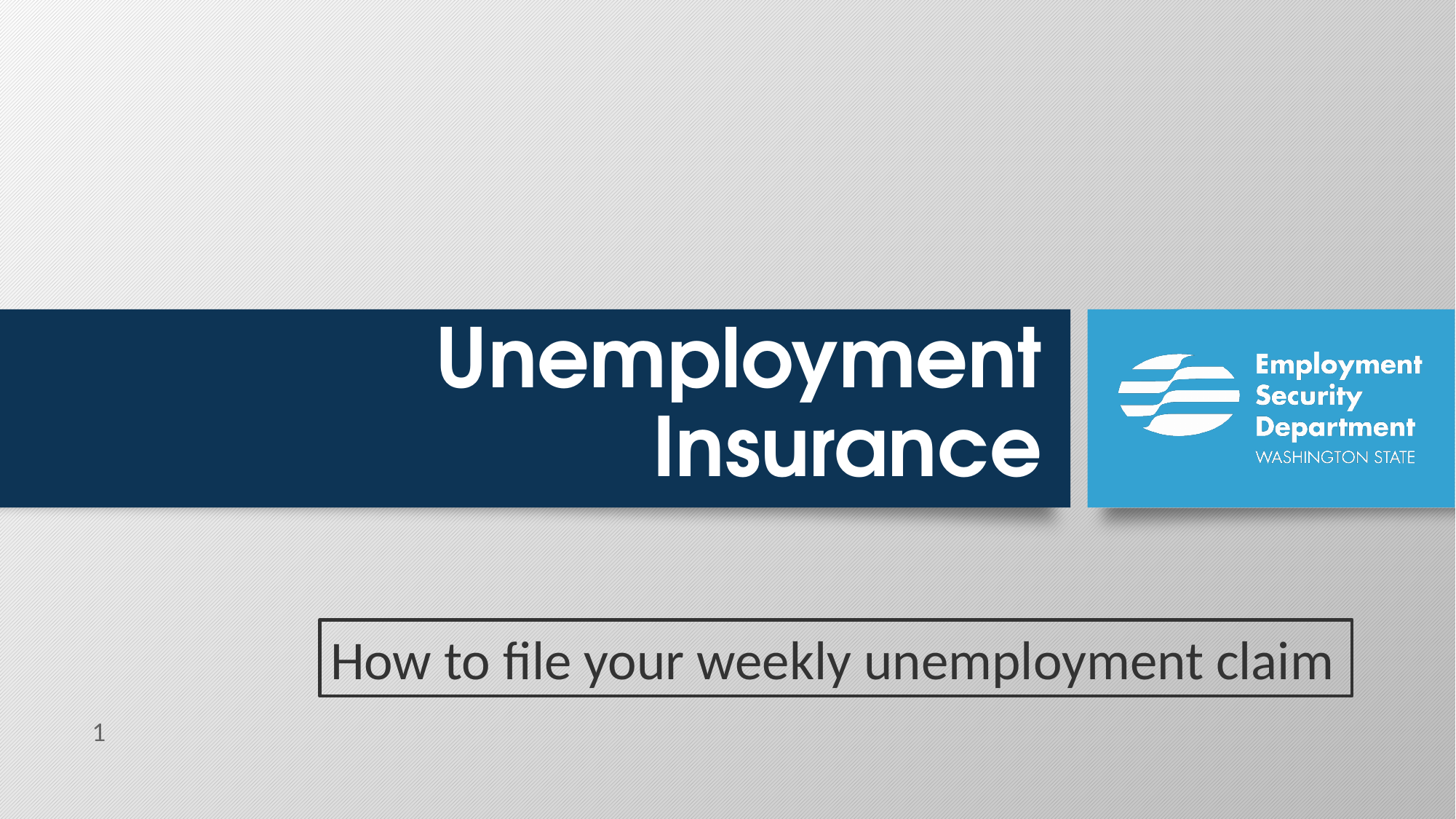

# Unemployment Insurance
How to file your weekly unemployment claim
1